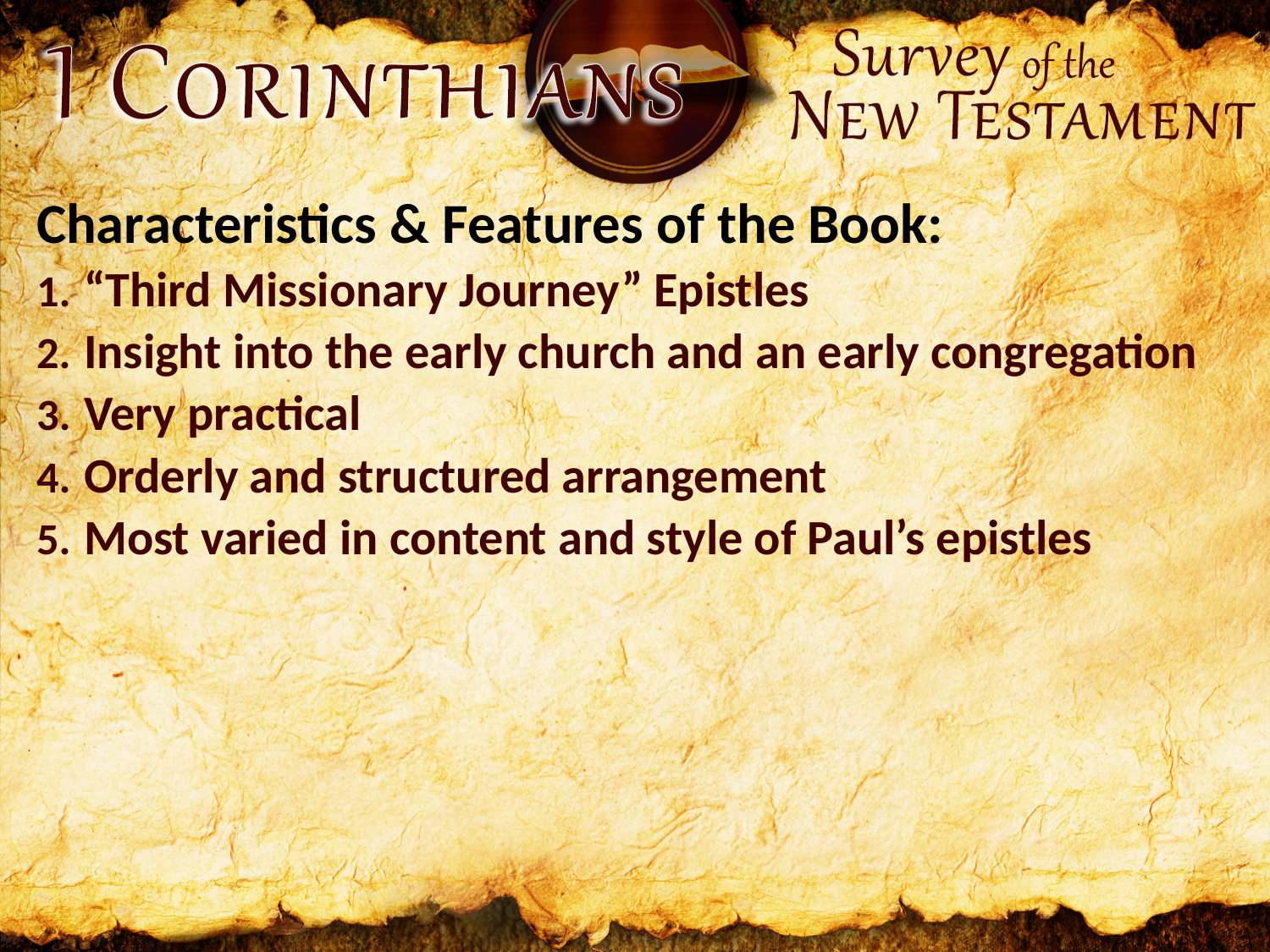

Characteristics & Features of the Book:
“Third Missionary Journey” Epistles
Insight into the early church and an early congregation
Very practical
Orderly and structured arrangement
Most varied in content and style of Paul’s epistles